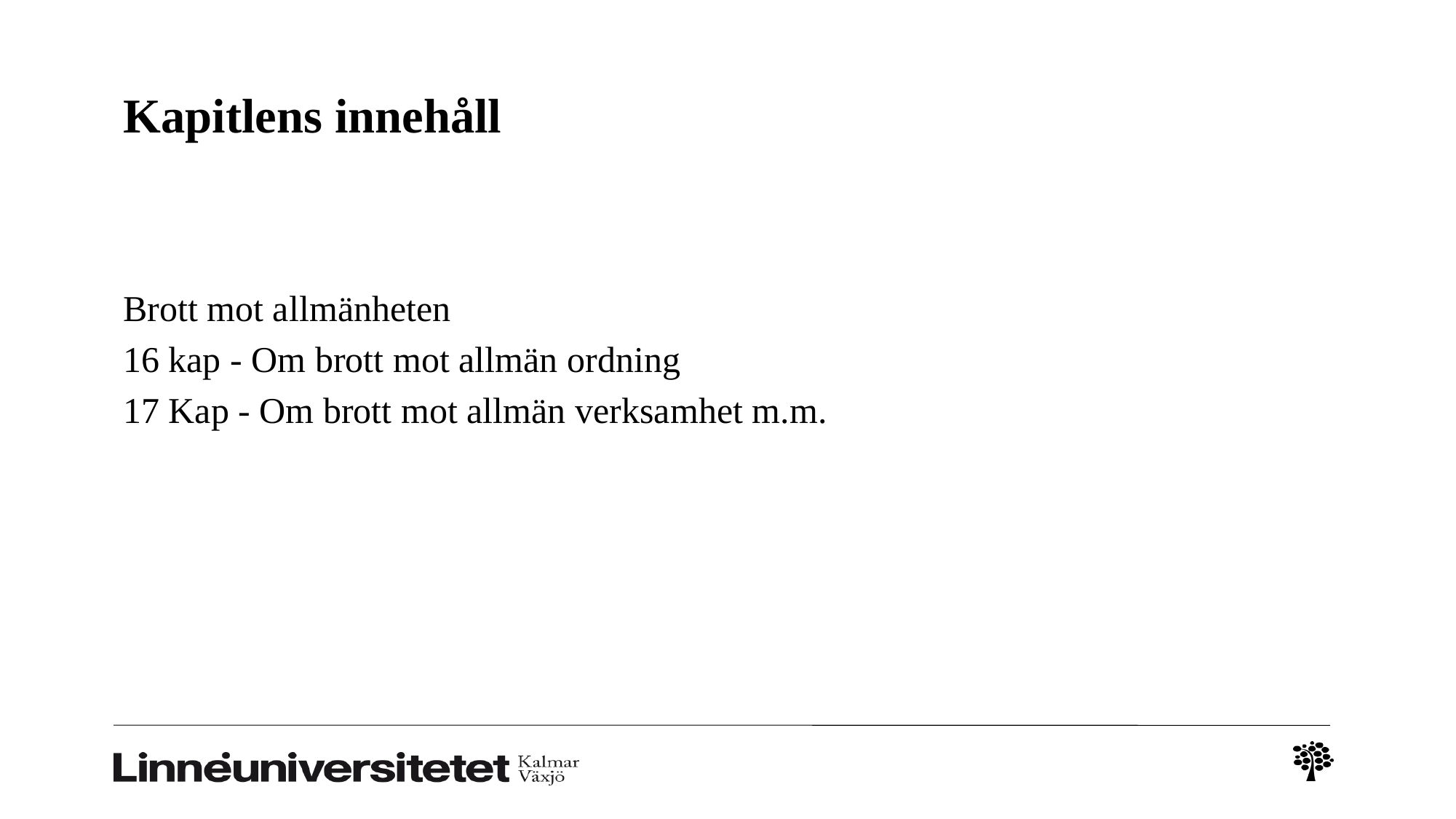

# Kapitlens innehåll

Brott mot allmänheten
16 kap - Om brott mot allmän ordning
17 Kap - Om brott mot allmän verksamhet m.m.